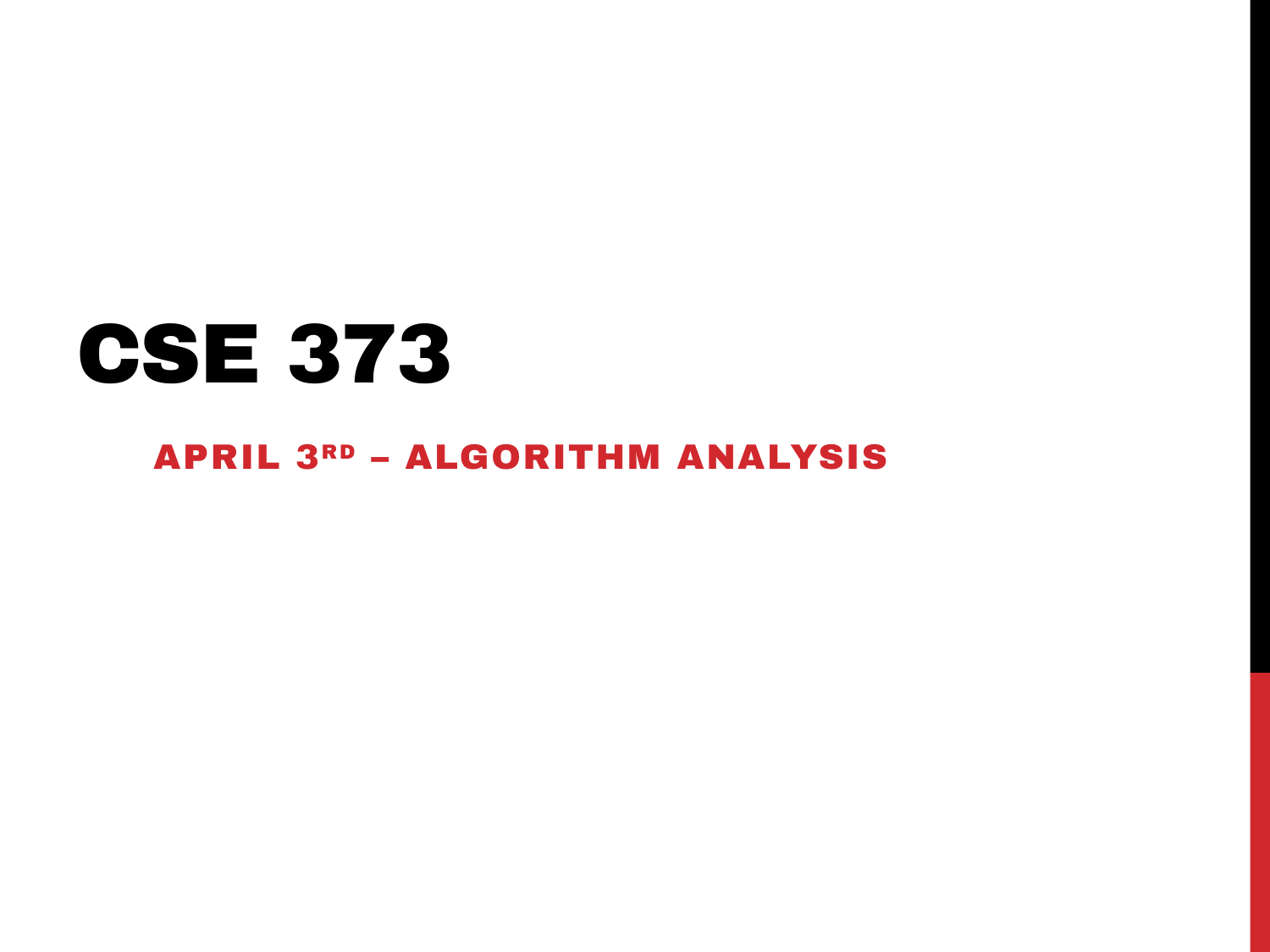

# Cse 373
April 3rd – Algorithm Analysis